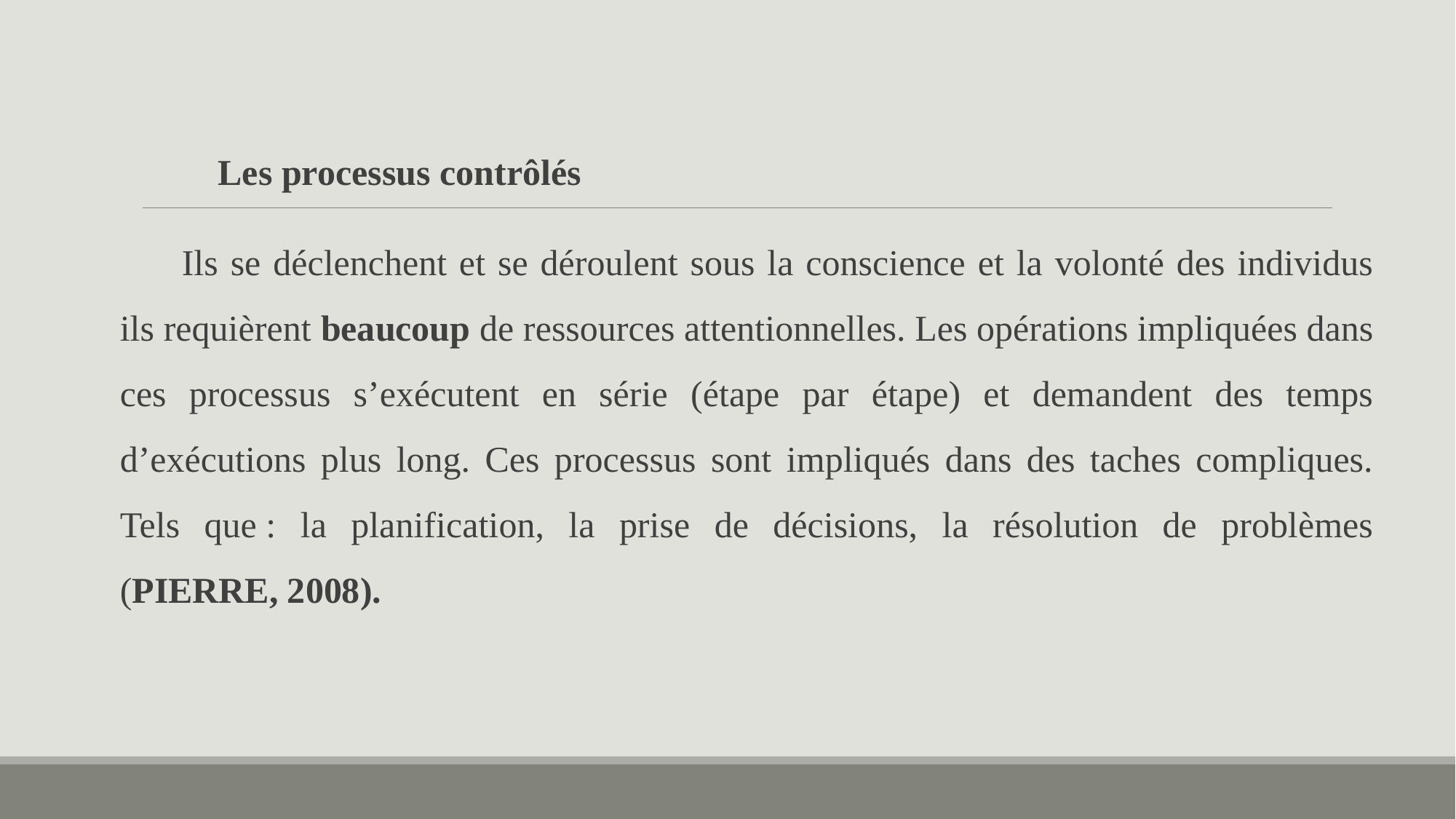

Les processus contrôlés
Ils se déclenchent et se déroulent sous la conscience et la volonté des individus ils requièrent beaucoup de ressources attentionnelles. Les opérations impliquées dans ces processus s’exécutent en série (étape par étape) et demandent des temps d’exécutions plus long. Ces processus sont impliqués dans des taches compliques. Tels que : la planification, la prise de décisions, la résolution de problèmes (PIERRE, 2008).